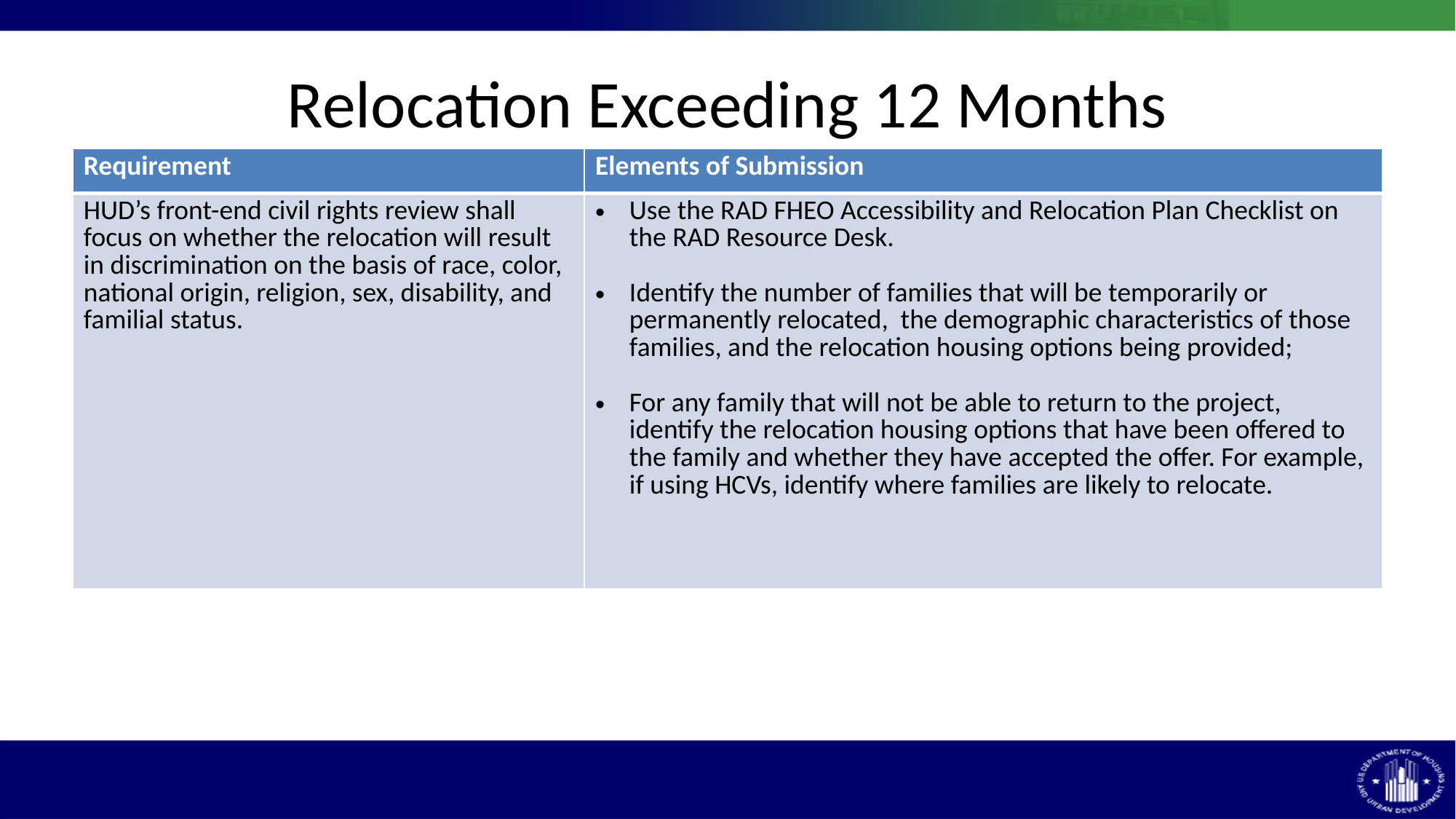

# Relocation Exceeding 12 Months
| Requirement | Elements of Submission |
| --- | --- |
| HUD’s front-end civil rights review shall focus on whether the relocation will result in discrimination on the basis of race, color, national origin, religion, sex, disability, and familial status. | Use the RAD FHEO Accessibility and Relocation Plan Checklist on the RAD Resource Desk. Identify the number of families that will be temporarily or permanently relocated, the demographic characteristics of those families, and the relocation housing options being provided; For any family that will not be able to return to the project, identify the relocation housing options that have been offered to the family and whether they have accepted the offer. For example, if using HCVs, identify where families are likely to relocate. |